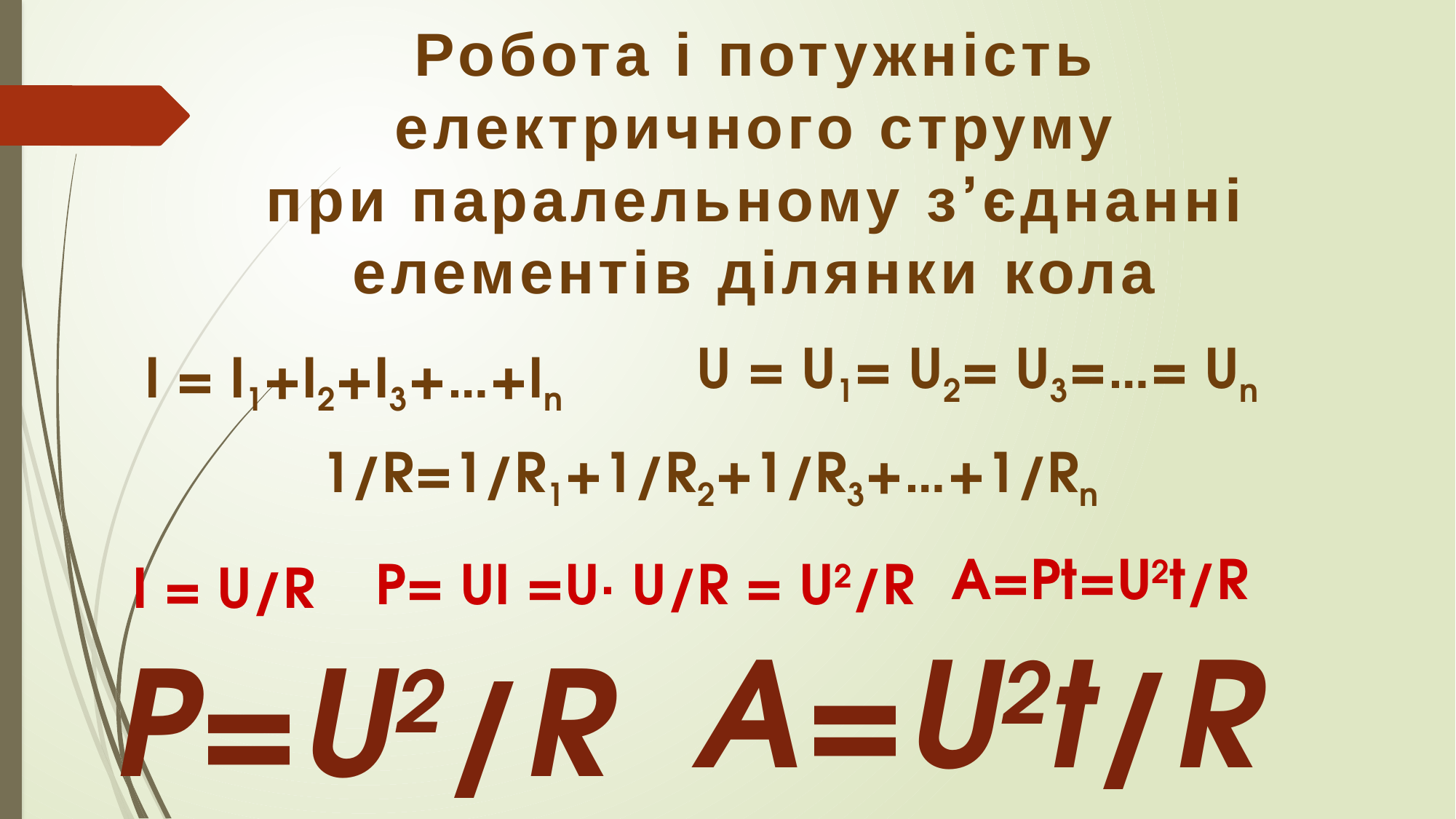

Робота і потужність
електричного струму
при паралельному з’єднанні
елементів ділянки кола

U = U1= U2= U3=…= Un
I = I1+I2+I3+…+In
1/R=1/R1+1/R2+1/R3+…+1/Rn
A=Pt=U2t/R
P= UI =U· U/R = U2/R
I = U/R
A=U2t/R
P=U2/R